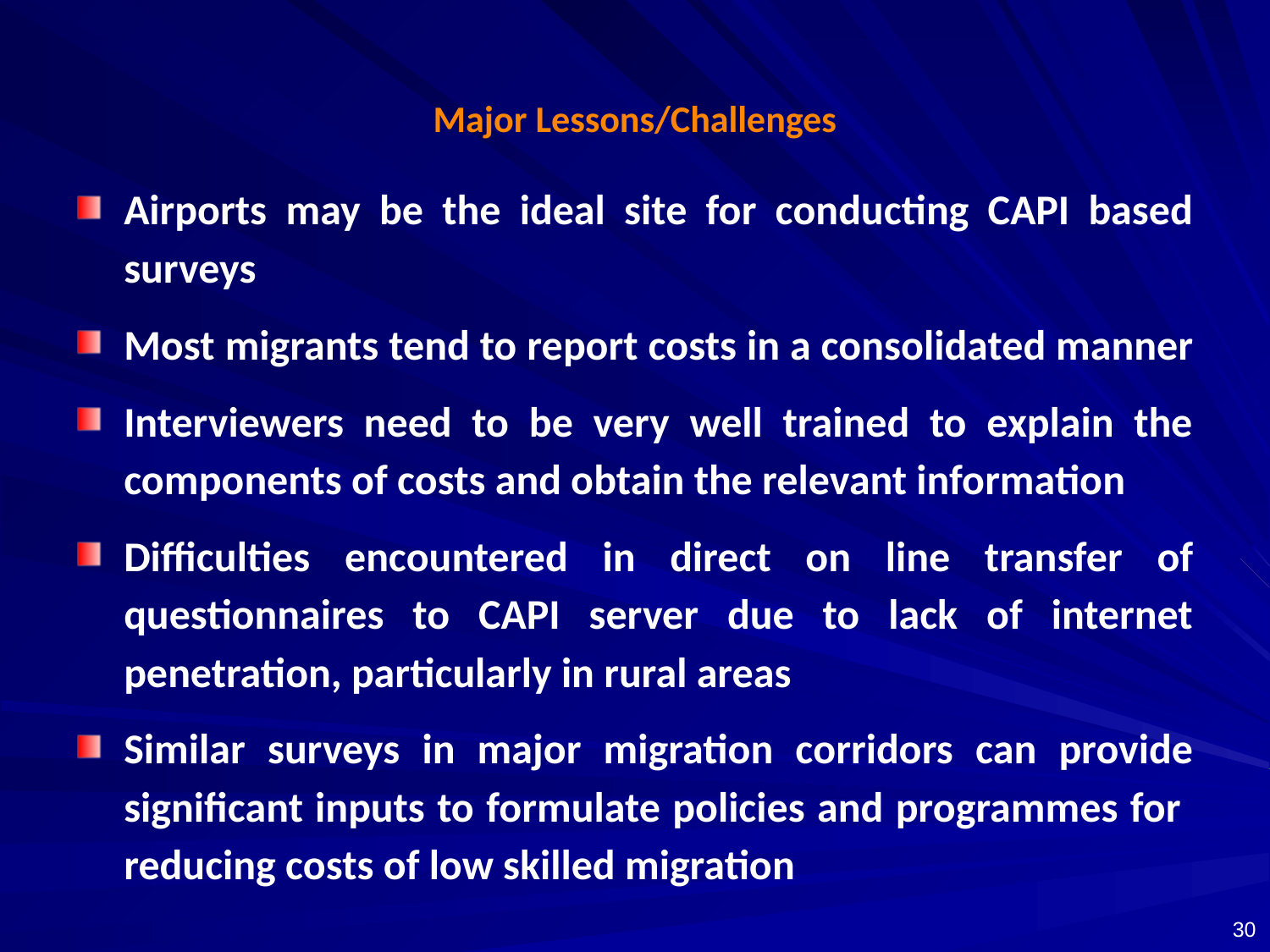

# Major Lessons/Challenges
Airports may be the ideal site for conducting CAPI based surveys
Most migrants tend to report costs in a consolidated manner
Interviewers need to be very well trained to explain the components of costs and obtain the relevant information
Difficulties encountered in direct on line transfer of questionnaires to CAPI server due to lack of internet penetration, particularly in rural areas
Similar surveys in major migration corridors can provide significant inputs to formulate policies and programmes for  reducing costs of low skilled migration
30